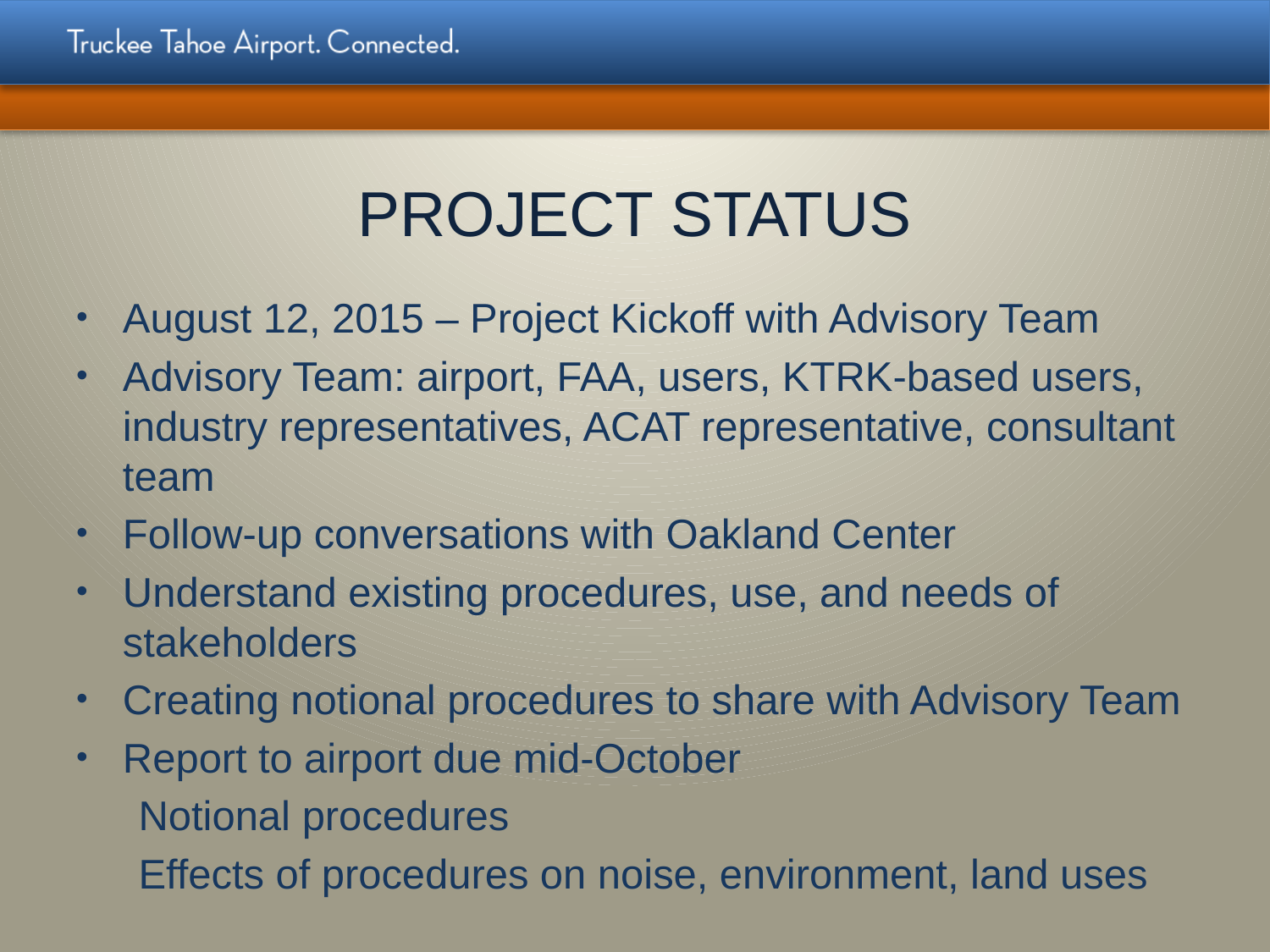

# PROJECT STATUS
August 12, 2015 – Project Kickoff with Advisory Team
Advisory Team: airport, FAA, users, KTRK-based users, industry representatives, ACAT representative, consultant team
Follow-up conversations with Oakland Center
Understand existing procedures, use, and needs of stakeholders
Creating notional procedures to share with Advisory Team
Report to airport due mid-October
Notional procedures
Effects of procedures on noise, environment, land uses